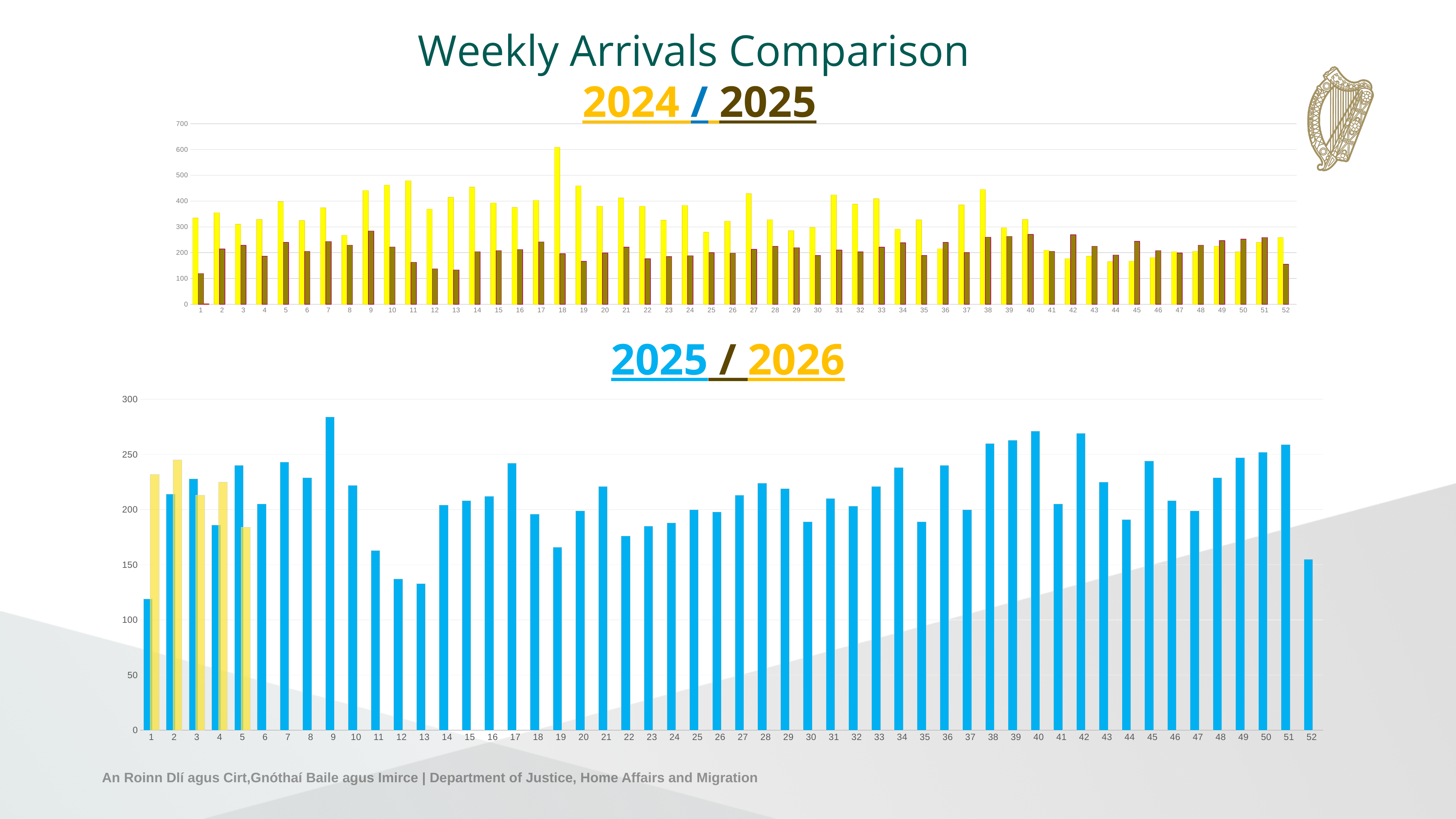

Weekly Arrivals Comparison
2024 / 2025

### Chart

| Category |  |  | 2026 |
|---|---|---|---|
2025 / 2026

### Chart

| Category | 2025 | 2026 |
|---|---|---|